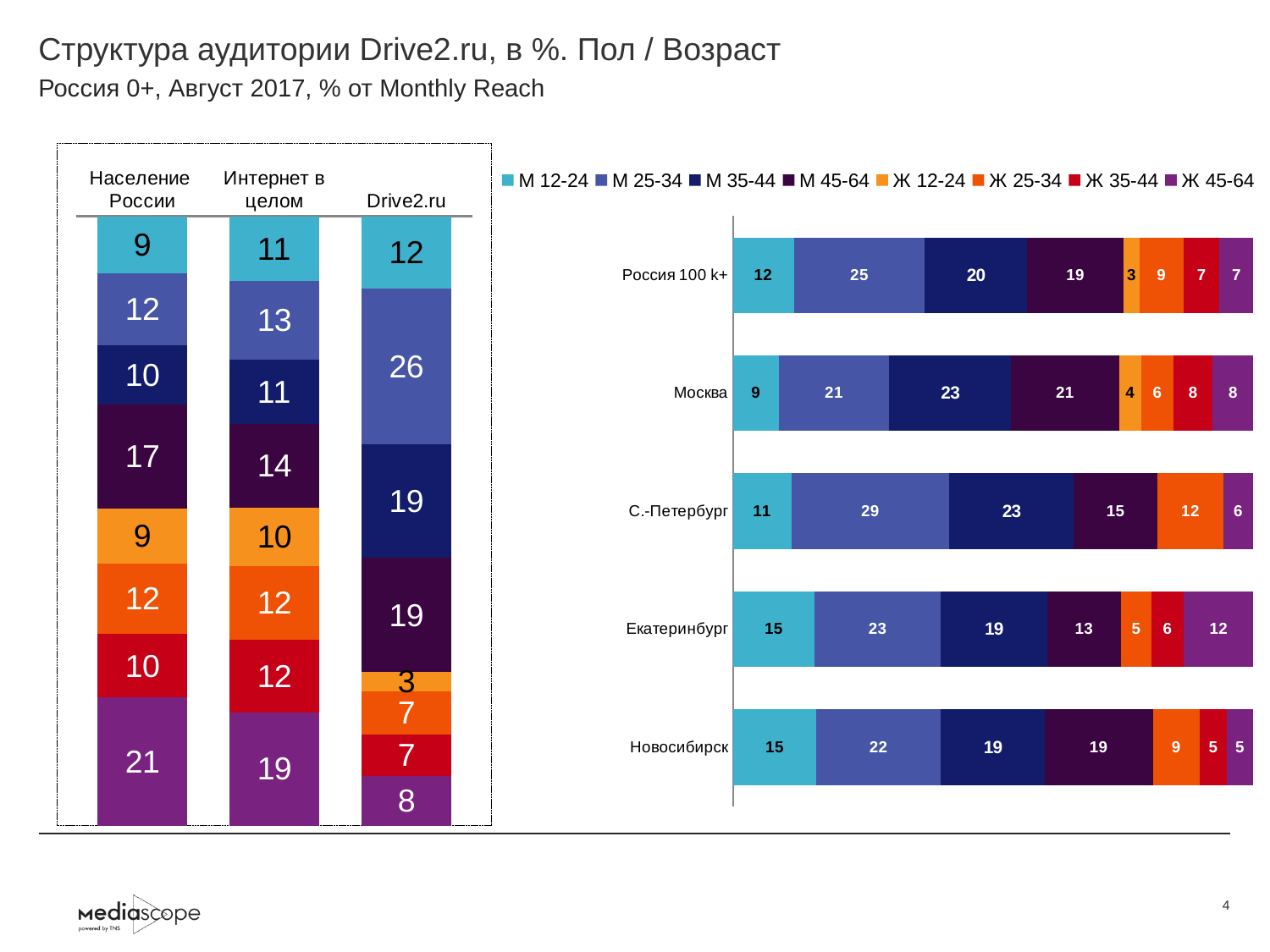

# Структура аудитории Drive2.ru, в %. Пол / Возраст
Россия 0+, Август 2017, % от Monthly Reach

### Chart

| Category | М 12-24 | М 25-34 | М 35-44 | М 45-64 | Ж 12-24 | Ж 25-34 | Ж 35-44 | Ж 45-64 |
|---|---|---|---|---|---|---|---|---|
| Население  России | 9.4 | 11.7 | 9.8 | 17.0 | 9.0 | 11.6 | 10.4 | 21.0 |
| Интернет в целом | 10.6 | 13.0 | 10.5 | 13.8 | 9.5 | 12.1 | 11.9 | 18.6 |
| Drive2.ru | 11.9 | 25.6 | 18.6 | 18.8 | 3.1 | 7.1 | 6.9 | 8.1 |

### Chart

| Category | М 12-24 | М 25-34 | М 35-44 | М 45-64 | Ж 12-24 | Ж 25-34 | Ж 35-44 | Ж 45-64 |
|---|---|---|---|---|---|---|---|---|
| Россия 100 k+ | 11.7 | 25.2 | 19.6 | 18.6 | 3.0 | 8.5 | 6.9 | 6.5 |
| Москва | 8.8 | 21.3 | 23.4 | 20.8 | 4.2 | 6.3 | 7.5 | 7.8 |
| С.-Петербург | 10.7 | 28.9 | 22.8 | 15.4 | None | 12.0 | None | 5.5 |
| Екатеринбург | 14.6 | 22.5 | 19.0 | 13.2 | None | 5.4 | 5.8 | 12.4 |
| Новосибирск | 15.0 | 22.4 | 18.7 | 19.4 | None | 8.5 | 4.8 | 4.8 |
4